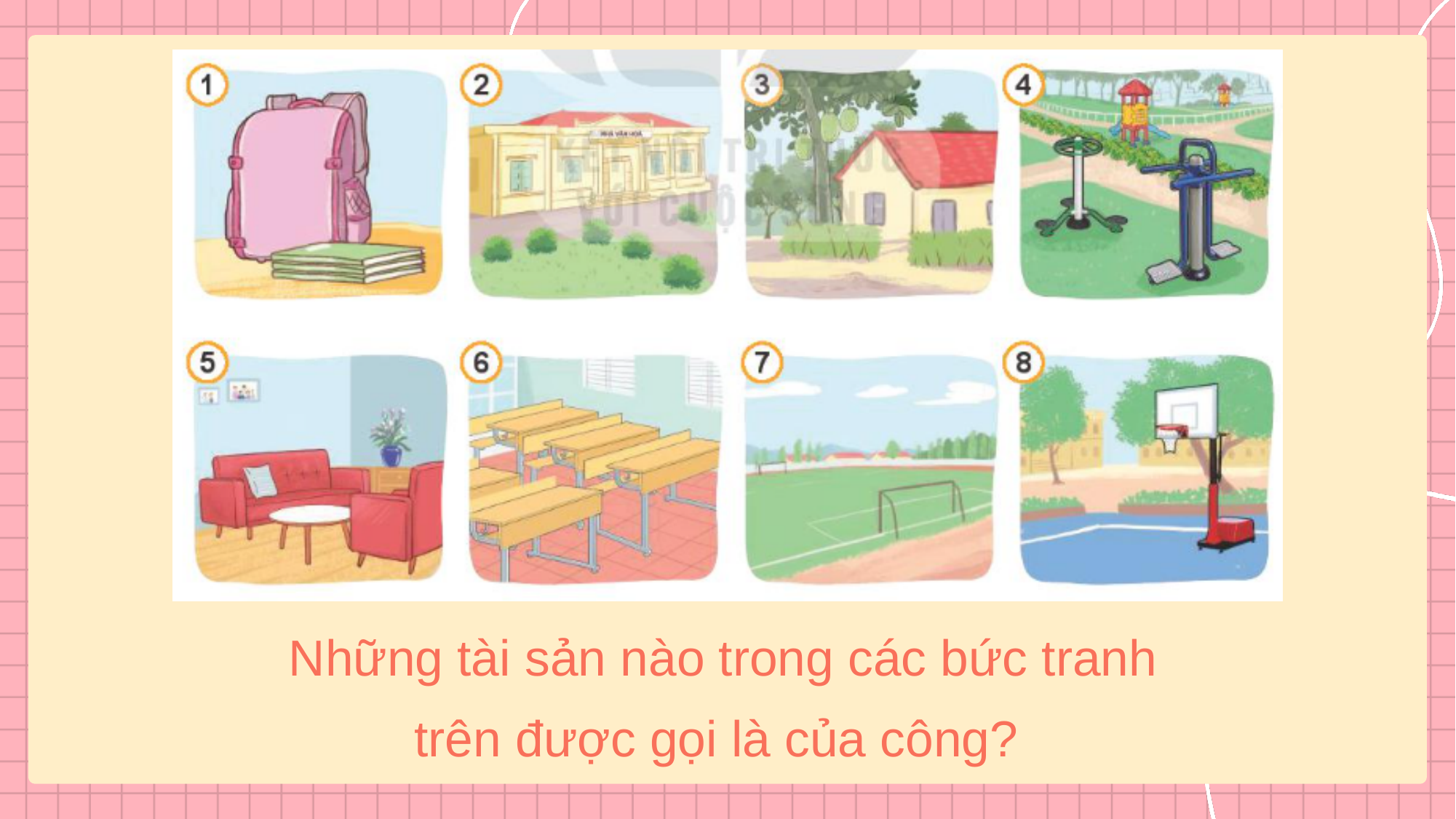

Những tài sản nào trong các bức tranh
trên được gọi là của công?